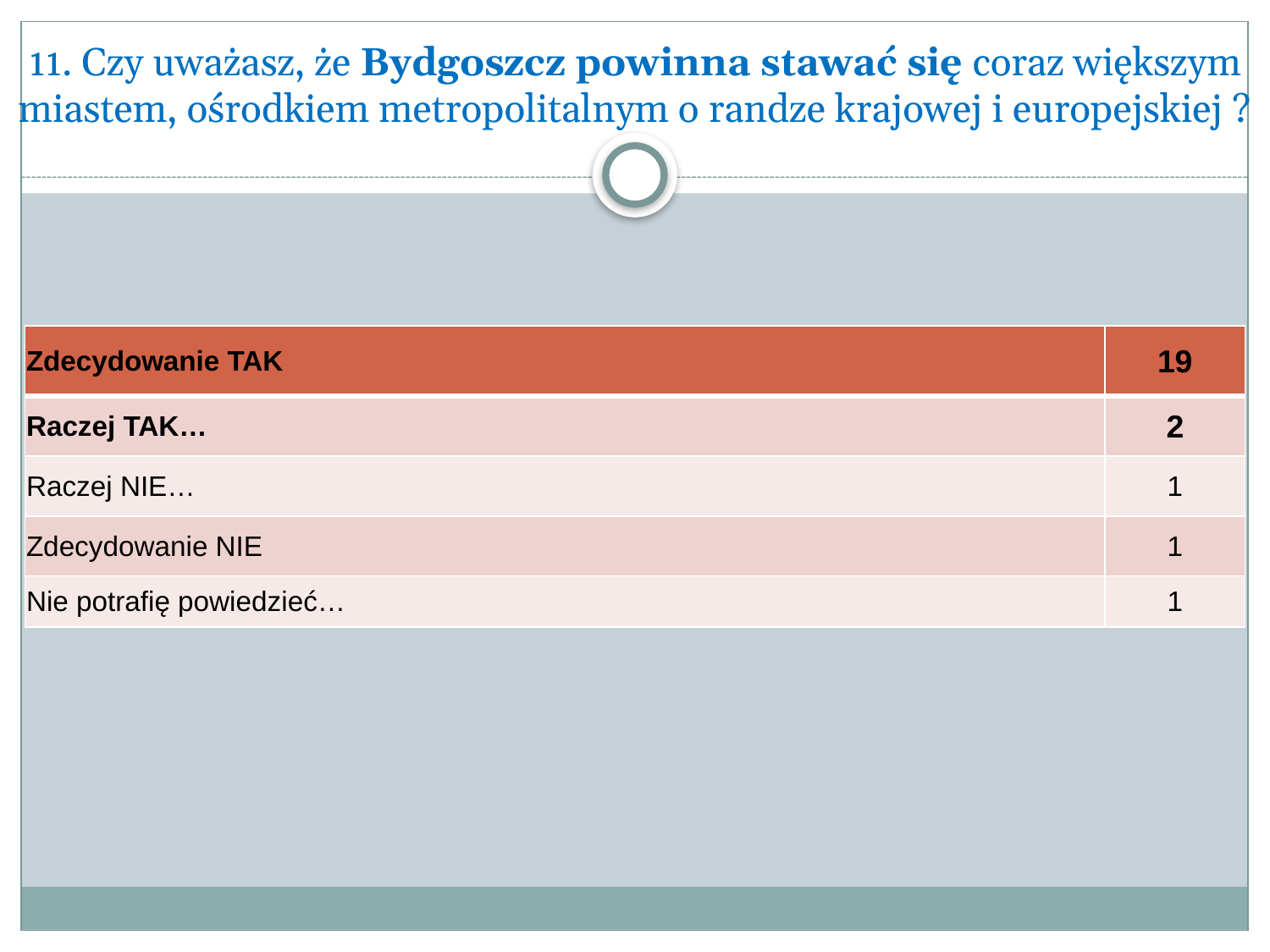

# 11. Czy uważasz, że Bydgoszcz powinna stawać się coraz większym miastem, ośrodkiem metropolitalnym o randze krajowej i europejskiej ?
| Zdecydowanie TAK | 19 |
| --- | --- |
| Raczej TAK… | 2 |
| Raczej NIE… | 1 |
| Zdecydowanie NIE | 1 |
| Nie potrafię powiedzieć… | 1 |